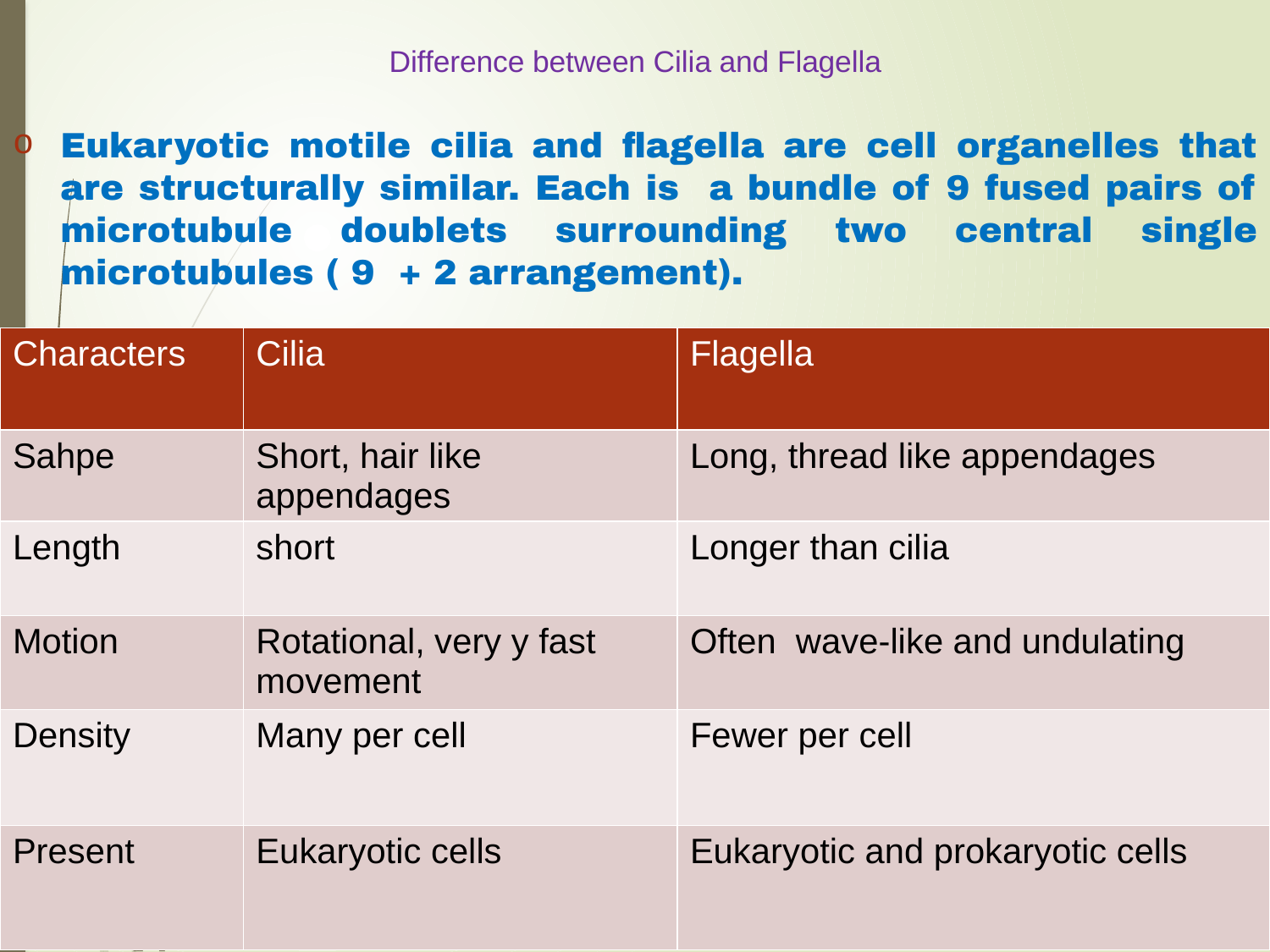

# Difference between Cilia and Flagella
Eukaryotic motile cilia and flagella are cell organelles that are structurally similar. Each is  a bundle of 9 fused pairs of microtubule doublets surrounding two central single microtubules ( 9  + 2 arrangement).

| Characters | Cilia | Flagella |
| --- | --- | --- |
| Sahpe | Short, hair like appendages | Long, thread like appendages |
| Length | short | Longer than cilia |
| Motion | Rotational, very y fast movement | Often wave-like and undulating |
| Density | Many per cell | Fewer per cell |
| Present | Eukaryotic cells | Eukaryotic and prokaryotic cells |